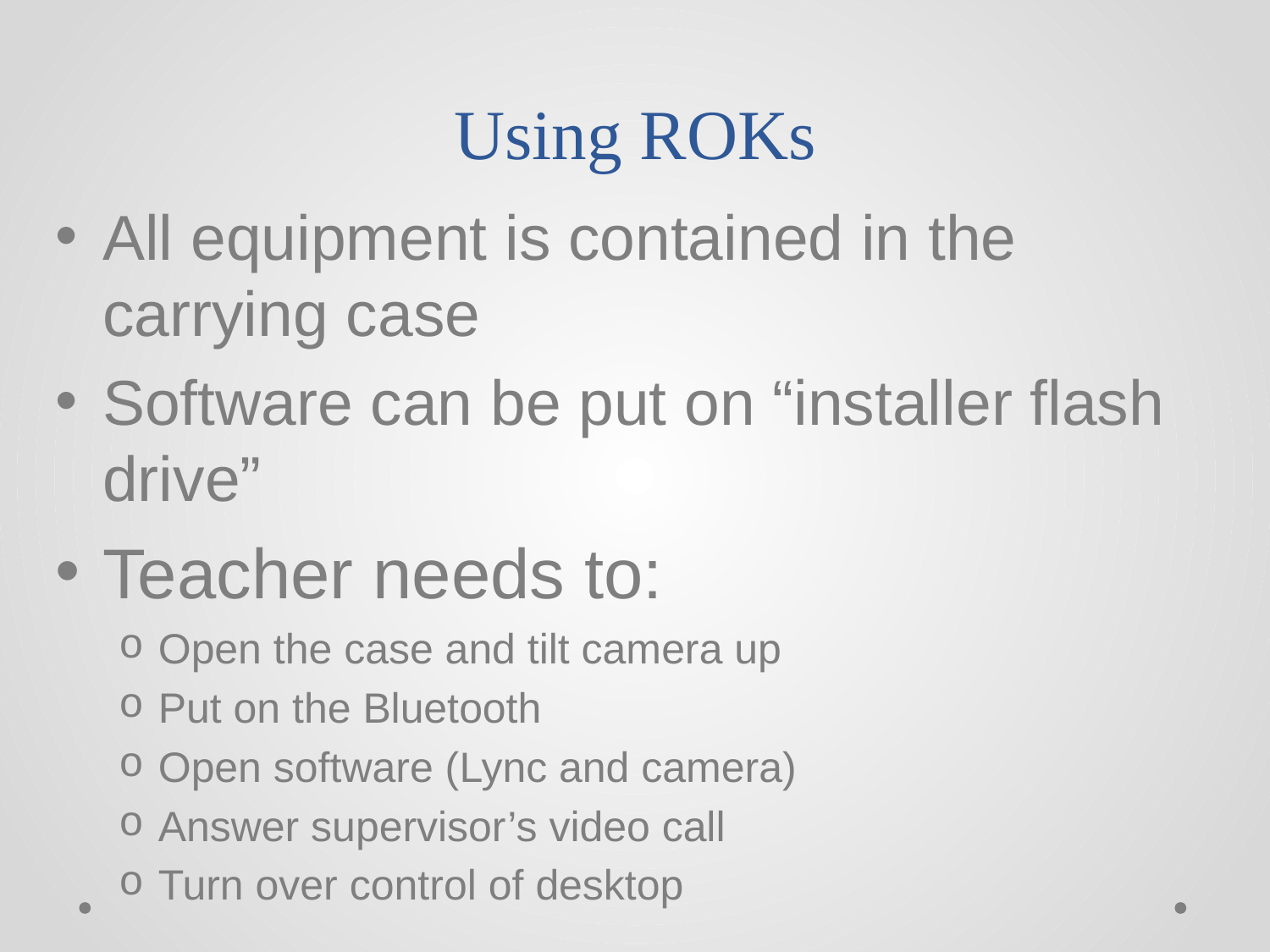

# Using ROKs
All equipment is contained in the carrying case
Software can be put on “installer flash drive”
Teacher needs to:
Open the case and tilt camera up
Put on the Bluetooth
Open software (Lync and camera)
Answer supervisor’s video call
Turn over control of desktop